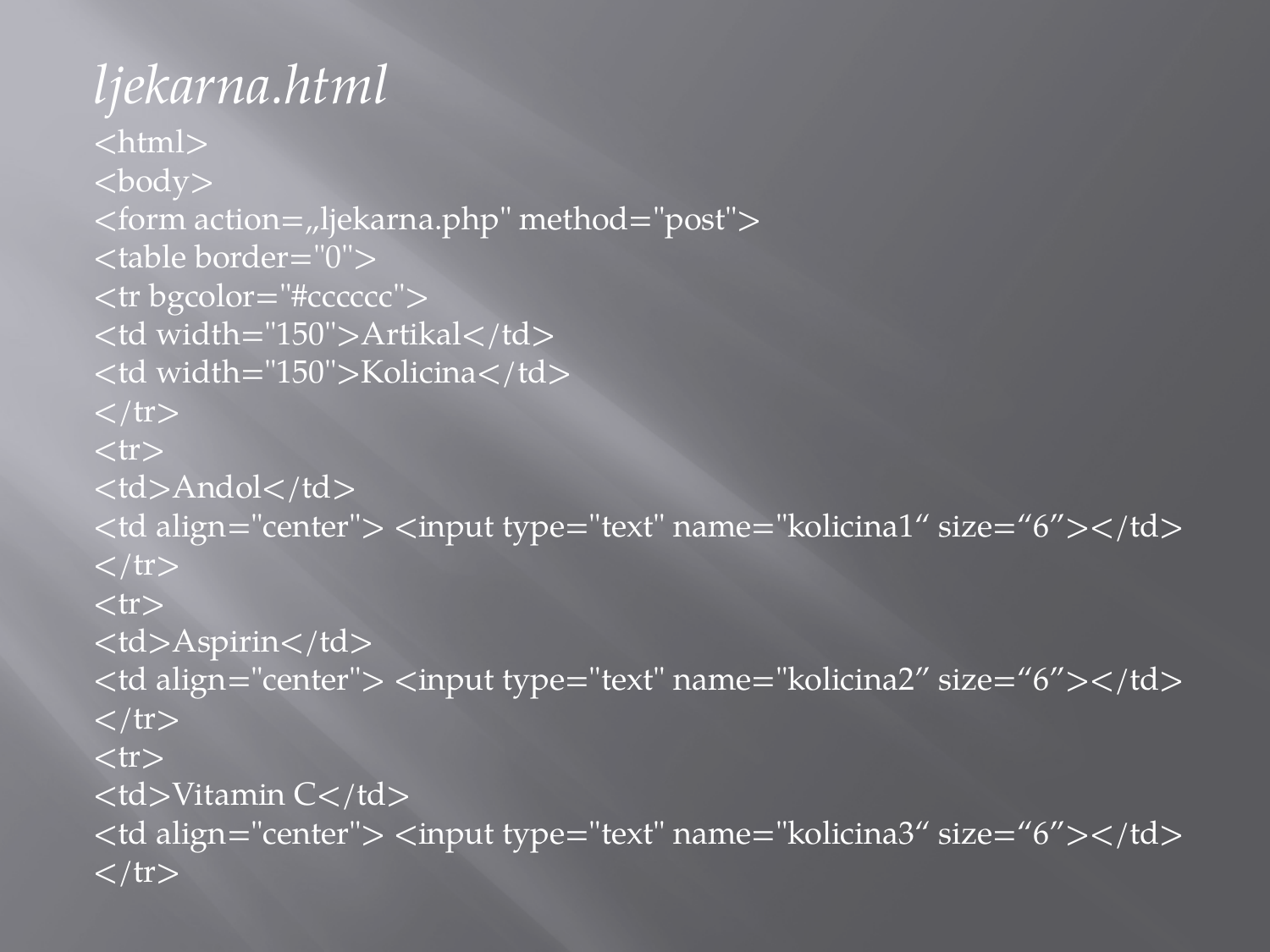

ljekarna.html
<html>
<body>
<form action=„ljekarna.php" method="post">
<table border="0">
<tr bgcolor="#cccccc">
	<td width="150">Artikal</td>
	<td width="150">Kolicina</td>
</tr>
<tr>
	<td>Andol</td>
	<td align="center"> <input type="text" name="kolicina1“ size=“6”></td>
</tr>
<tr>
	<td>Aspirin</td>
	<td align="center"> <input type="text" name="kolicina2” size=“6”></td>
</tr>
<tr>
	<td>Vitamin C</td>
	<td align="center"> <input type="text" name="kolicina3“ size=“6”></td>
</tr>